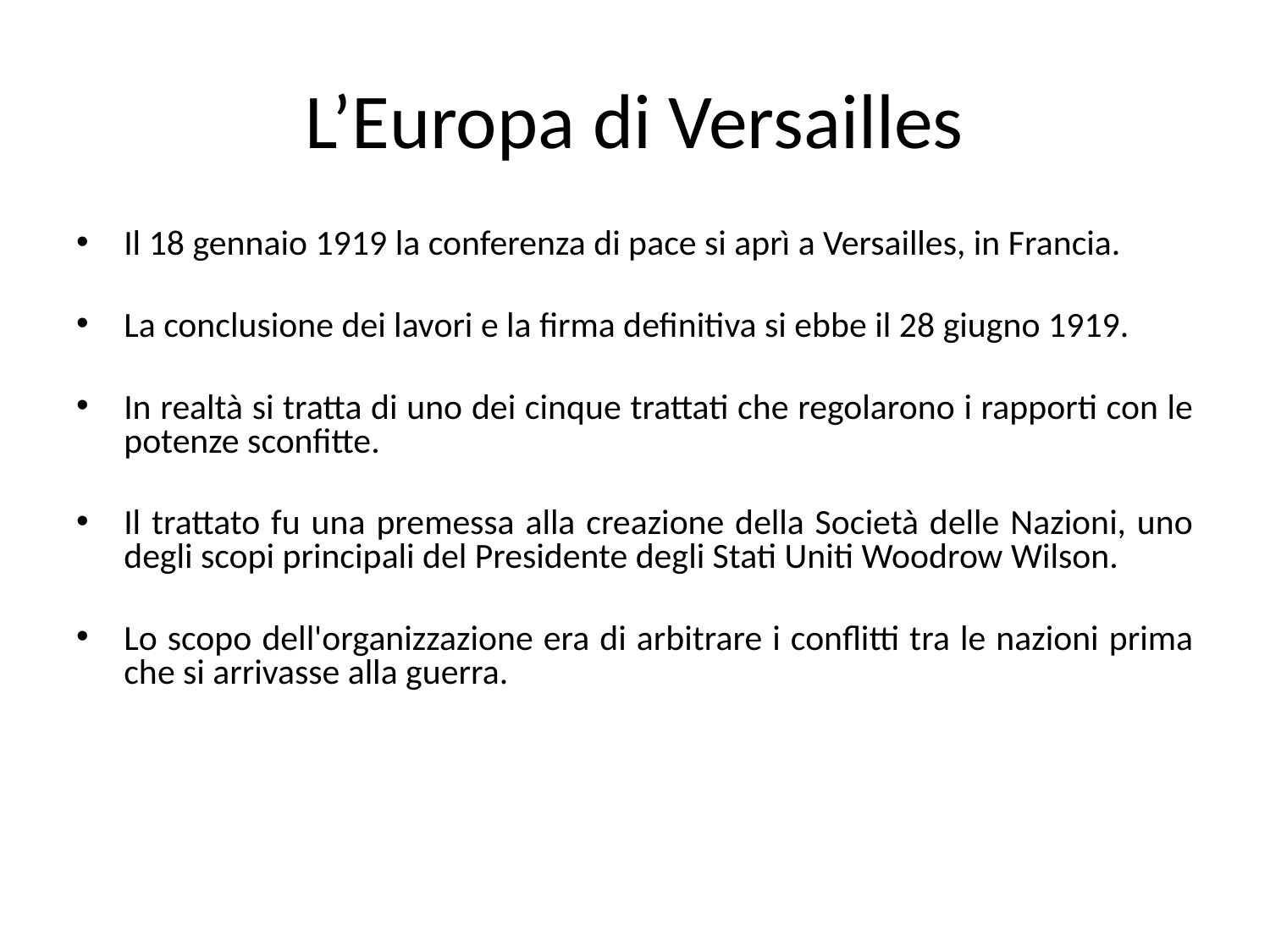

# L’Europa di Versailles
Il 18 gennaio 1919 la conferenza di pace si aprì a Versailles, in Francia.

La conclusione dei lavori e la firma definitiva si ebbe il 28 giugno 1919.

In realtà si tratta di uno dei cinque trattati che regolarono i rapporti con le potenze sconfitte.

Il trattato fu una premessa alla creazione della Società delle Nazioni, uno degli scopi principali del Presidente degli Stati Uniti Woodrow Wilson.

Lo scopo dell'organizzazione era di arbitrare i conflitti tra le nazioni prima che si arrivasse alla guerra.